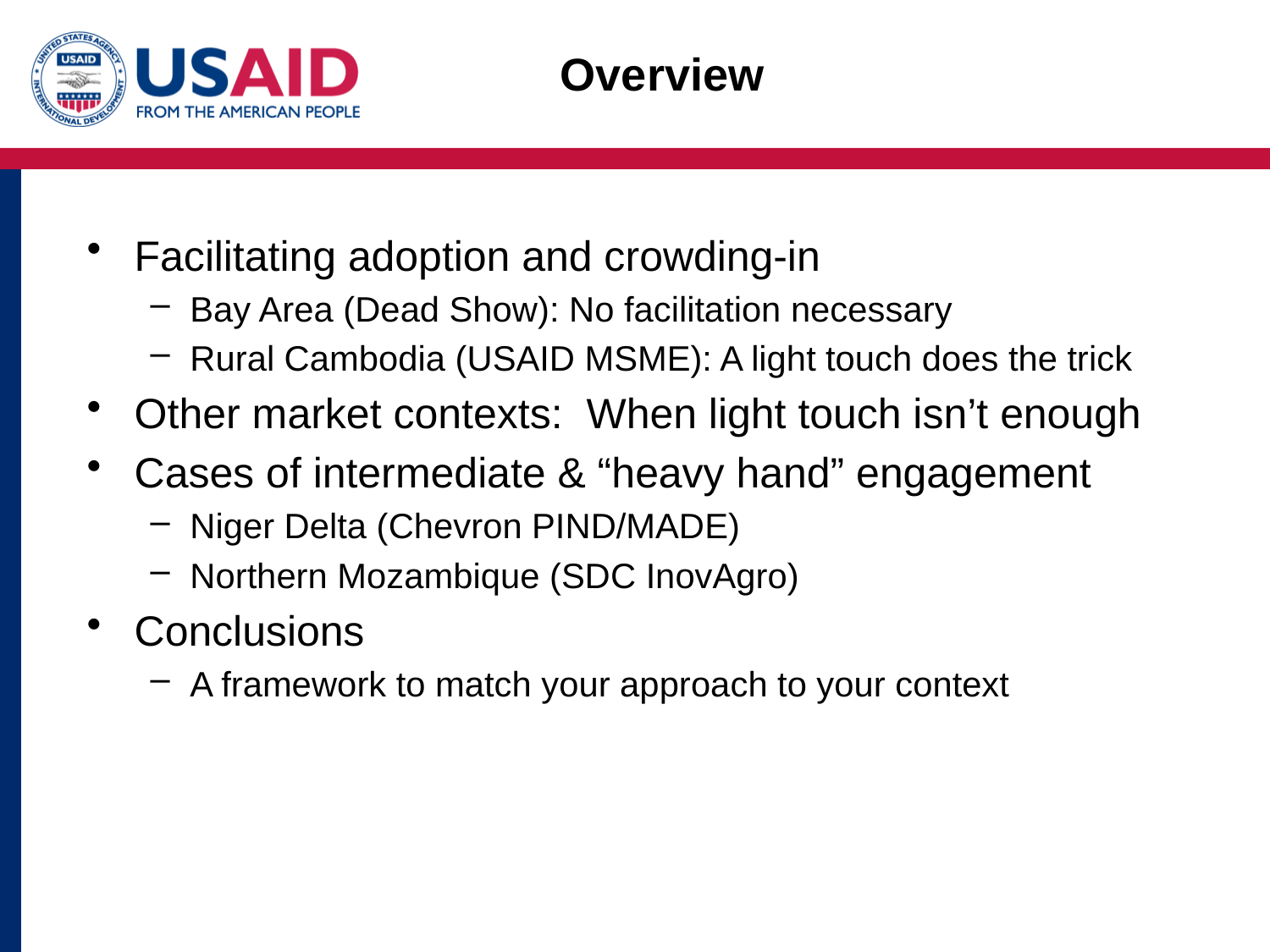

# Overview
Facilitating adoption and crowding-in
Bay Area (Dead Show): No facilitation necessary
Rural Cambodia (USAID MSME): A light touch does the trick
Other market contexts:  When light touch isn’t enough
Cases of intermediate & “heavy hand” engagement
Niger Delta (Chevron PIND/MADE)
Northern Mozambique (SDC InovAgro)
Conclusions
A framework to match your approach to your context